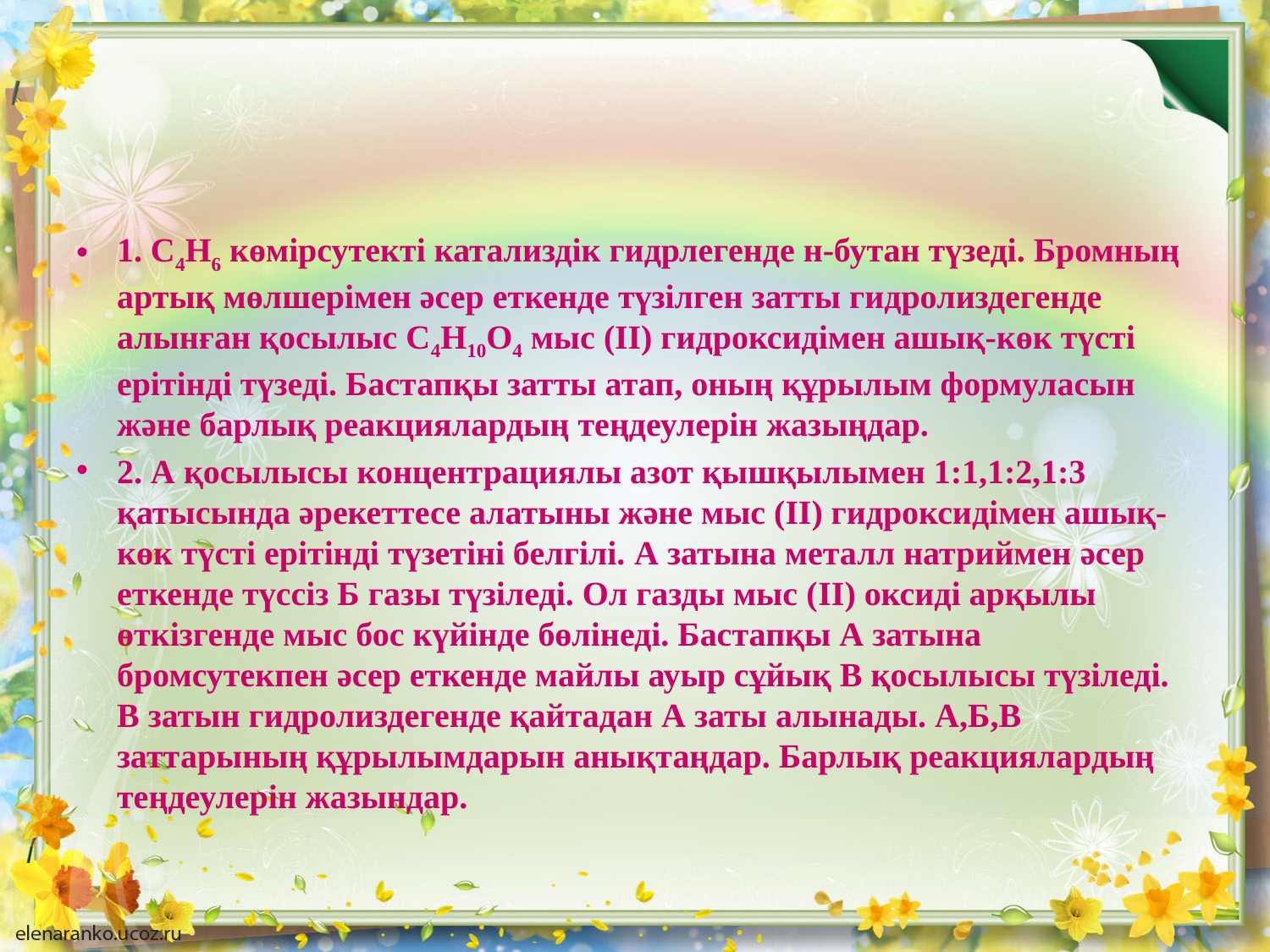

#
1. С4Н6 көмірсутекті катализдік гидрлегенде н-бутан түзеді. Бромның артық мөлшерімен әсер еткенде түзілген затты гидролиздегенде алынған қосылыс С4Н10О4 мыс (II) гидроксидімен ашық-көк түсті ерітінді түзеді. Бастапқы затты атап, оның құрылым формуласын және барлық реакциялардың теңдеулерін жазыңдар.
2. А қосылысы концентрациялы азот қышқылымен 1:1,1:2,1:3 қатысында әрекеттесе алатыны және мыс (II) гидроксидімен ашық-көк түсті ерітінді түзетіні белгілі. А затына металл натриймен әсер еткенде түссіз Б газы түзіледі. Ол газды мыс (II) оксиді арқылы  өткізгенде мыс бос күйінде бөлінеді. Бастапқы А затына бромсутекпен әсер еткенде майлы ауыр сұйық В қосылысы түзіледі. В затын гидролиздегенде қайтадан А заты алынады. А,Б,В заттарының құрылымдарын анықтаңдар. Барлық реакциялардың теңдеулерін жазындар.